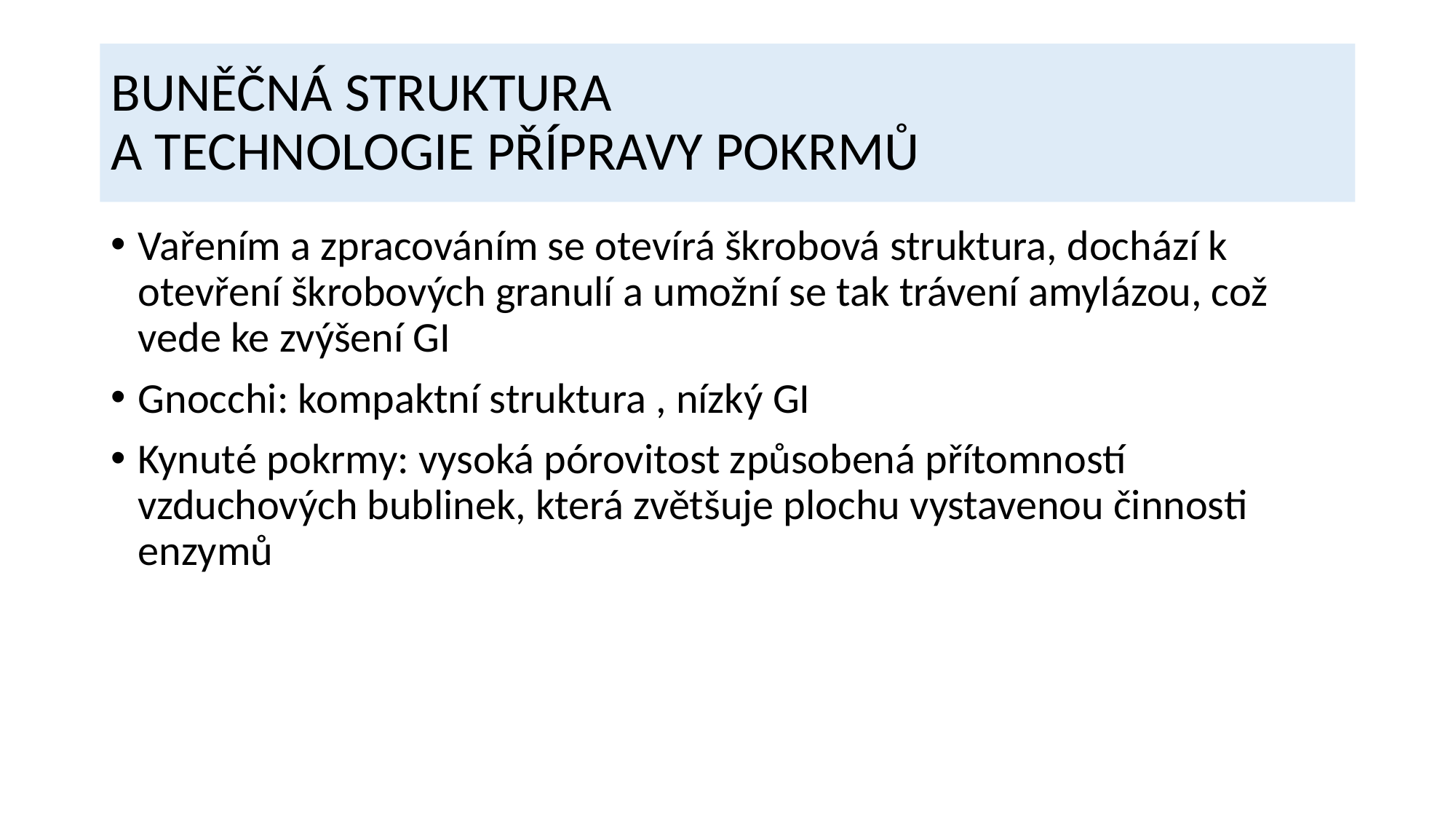

# BUNĚČNÁ STRUKTURA A TECHNOLOGIE PŘÍPRAVY POKRMŮ
Vařením a zpracováním se otevírá škrobová struktura, dochází k otevření škrobových granulí a umožní se tak trávení amylázou, což vede ke zvýšení GI
Gnocchi: kompaktní struktura , nízký GI
Kynuté pokrmy: vysoká pórovitost způsobená přítomností vzduchových bublinek, která zvětšuje plochu vystavenou činnosti enzymů